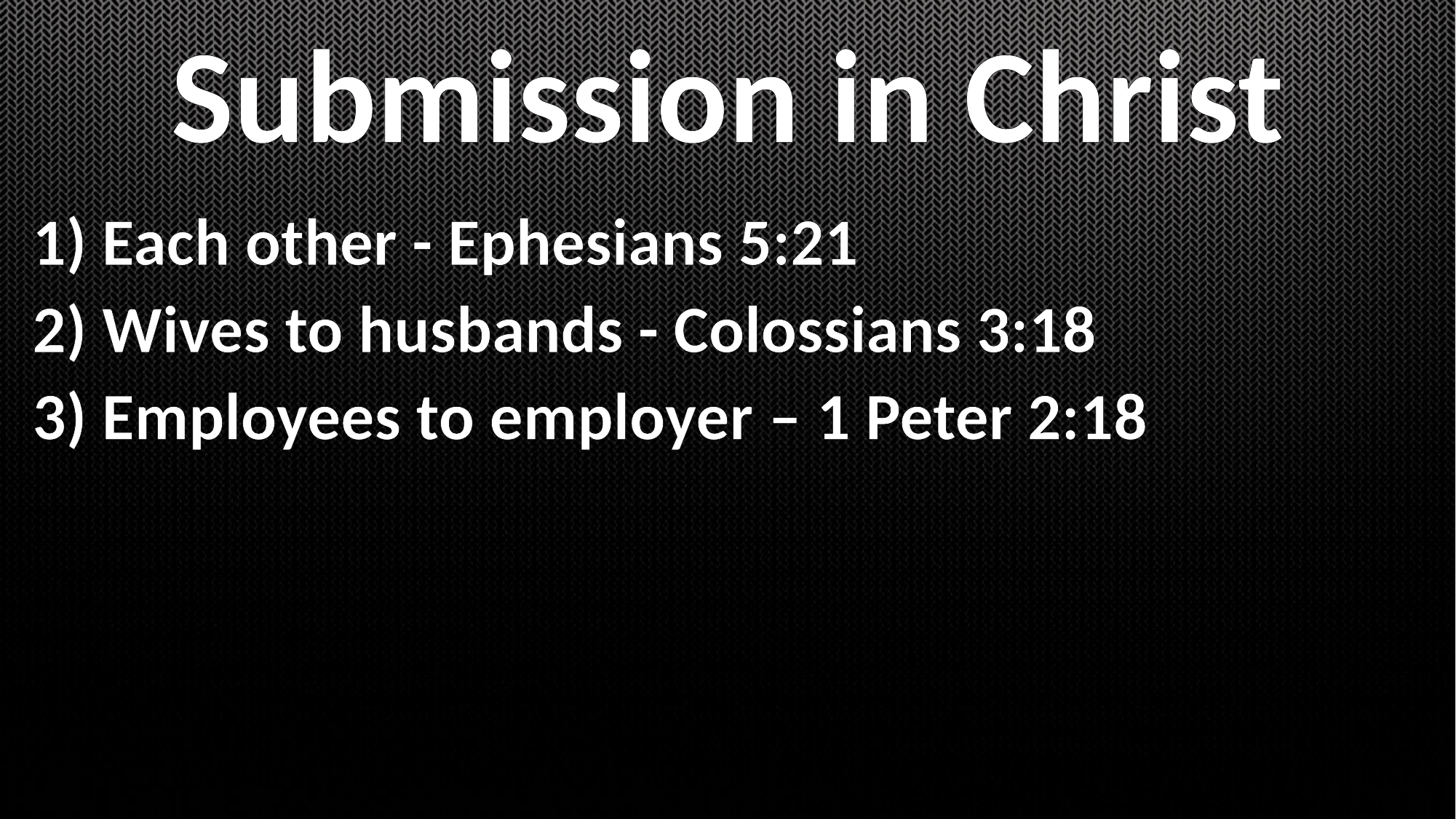

Submission in Christ
1) Each other - Ephesians 5:21
2) Wives to husbands - Colossians 3:18
3) Employees to employer – 1 Peter 2:18